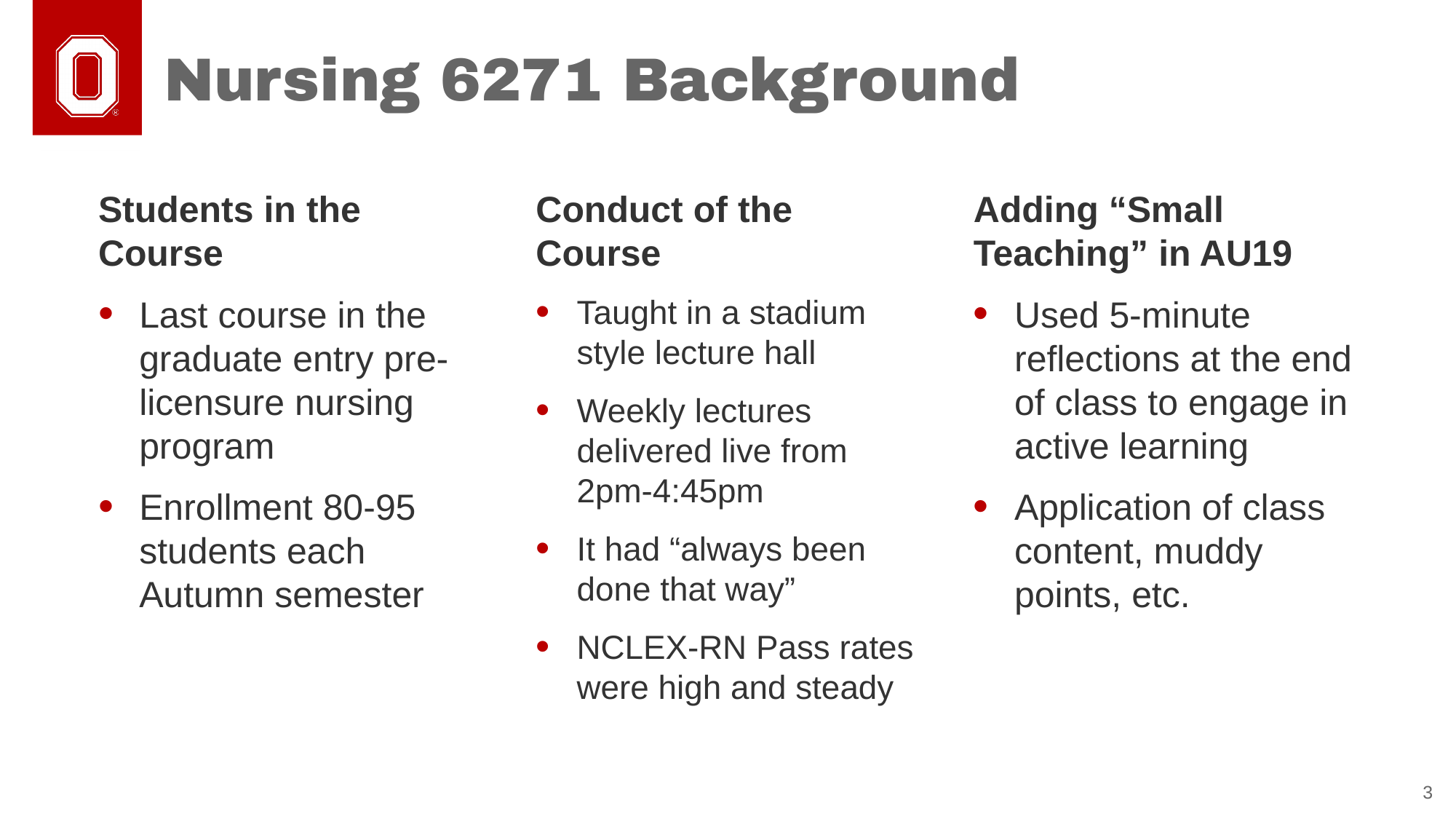

# Nursing 6271 Background
Students in the Course
Last course in the graduate entry pre-licensure nursing program
Enrollment 80-95 students each Autumn semester
Conduct of the Course
Taught in a stadium style lecture hall
Weekly lectures delivered live from 2pm-4:45pm
It had “always been done that way”
NCLEX-RN Pass rates were high and steady
Adding “Small Teaching” in AU19
Used 5-minute reflections at the end of class to engage in active learning
Application of class content, muddy points, etc.
3